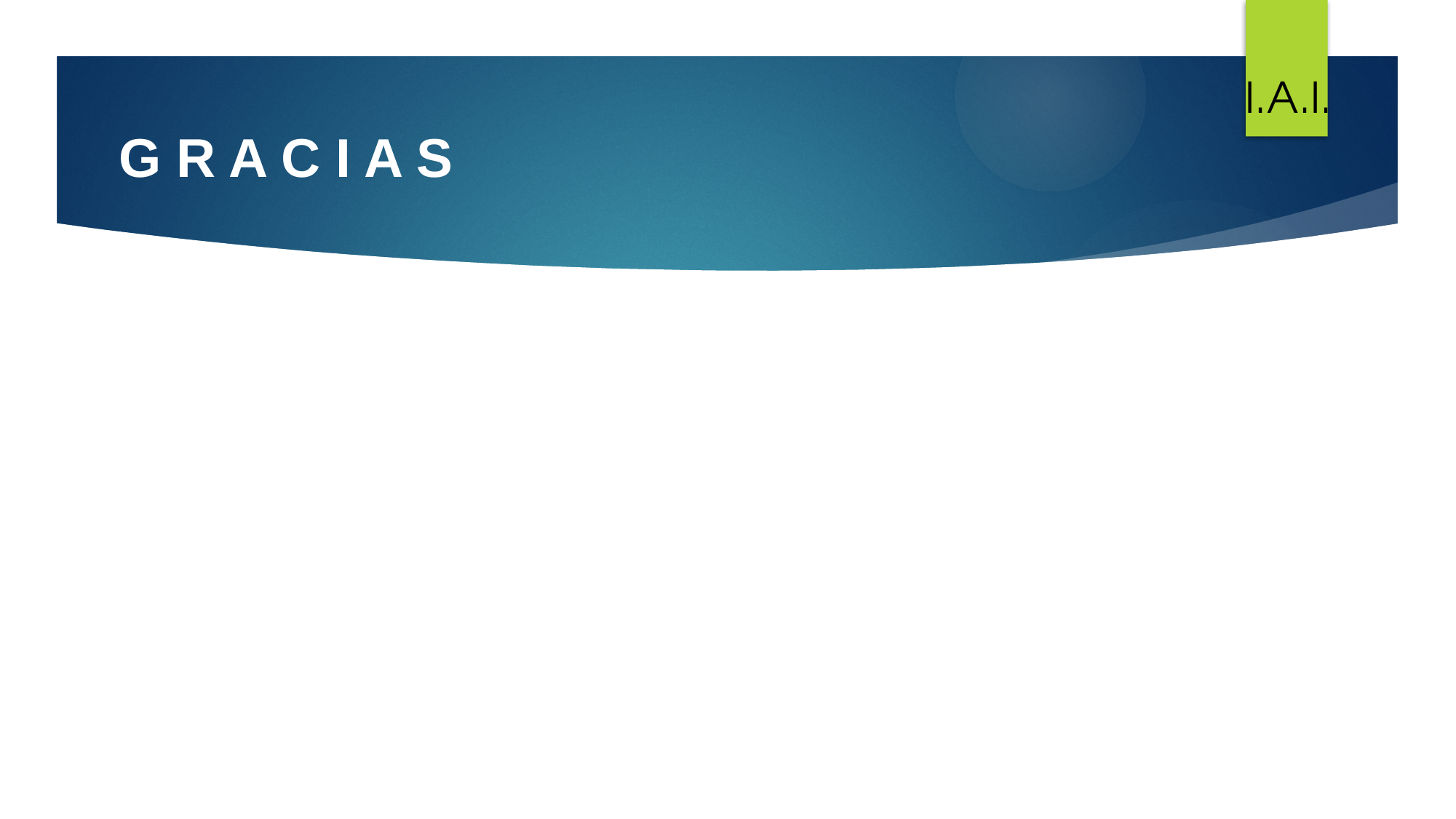

I.A.I.
# G R A C I A S